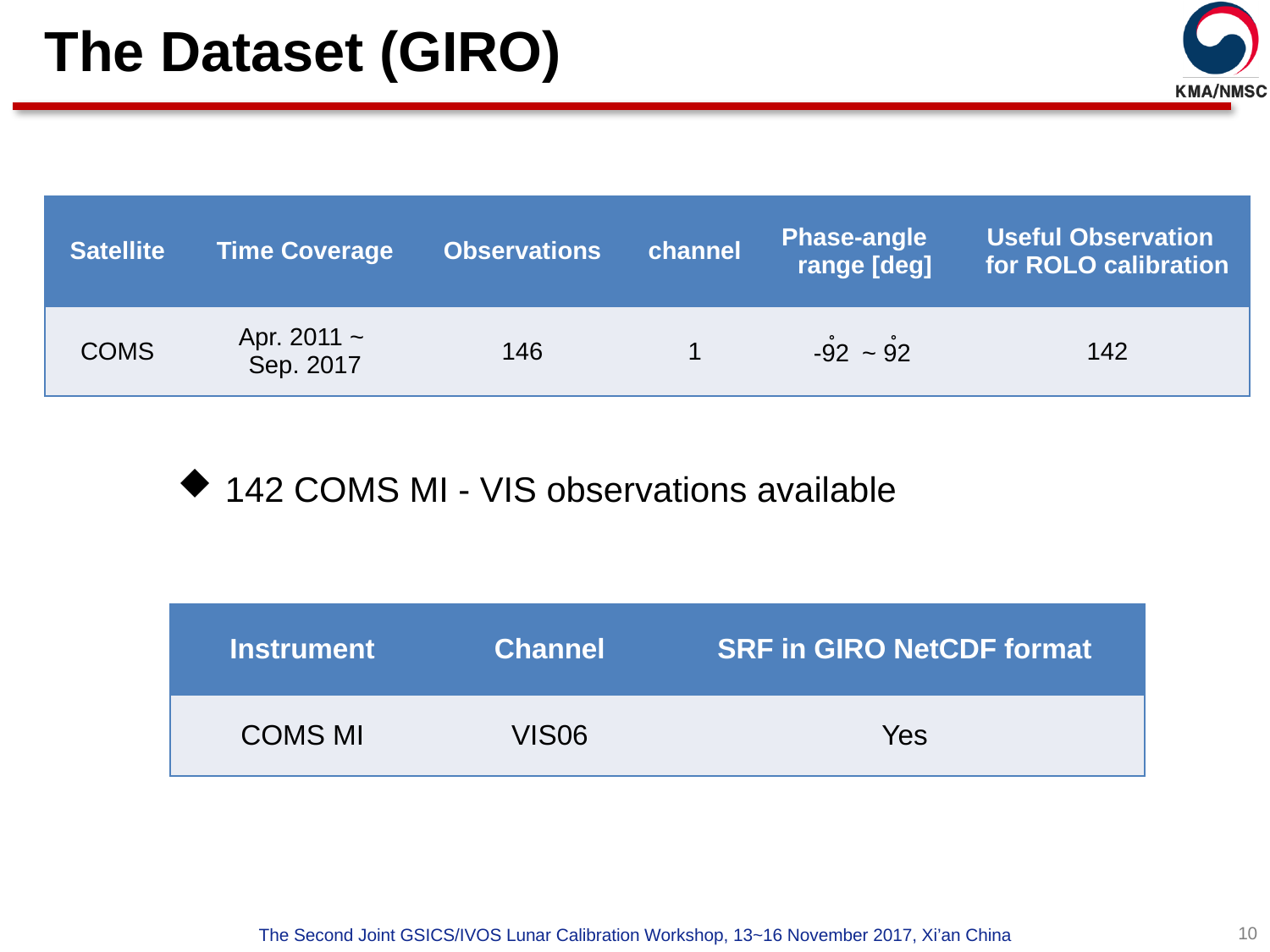

# The Dataset (GIRO)
| Satellite | Time Coverage | Observations | channel | Phase-angle range [deg] | Useful Observation for ROLO calibration |
| --- | --- | --- | --- | --- | --- |
| COMS | Apr. 2011 ~ Sep. 2017 | 146 | 1 | -92〫~ 92〫 | 142 |
142 COMS MI - VIS observations available
| Instrument | Channel | SRF in GIRO NetCDF format |
| --- | --- | --- |
| COMS MI | VIS06 | Yes |